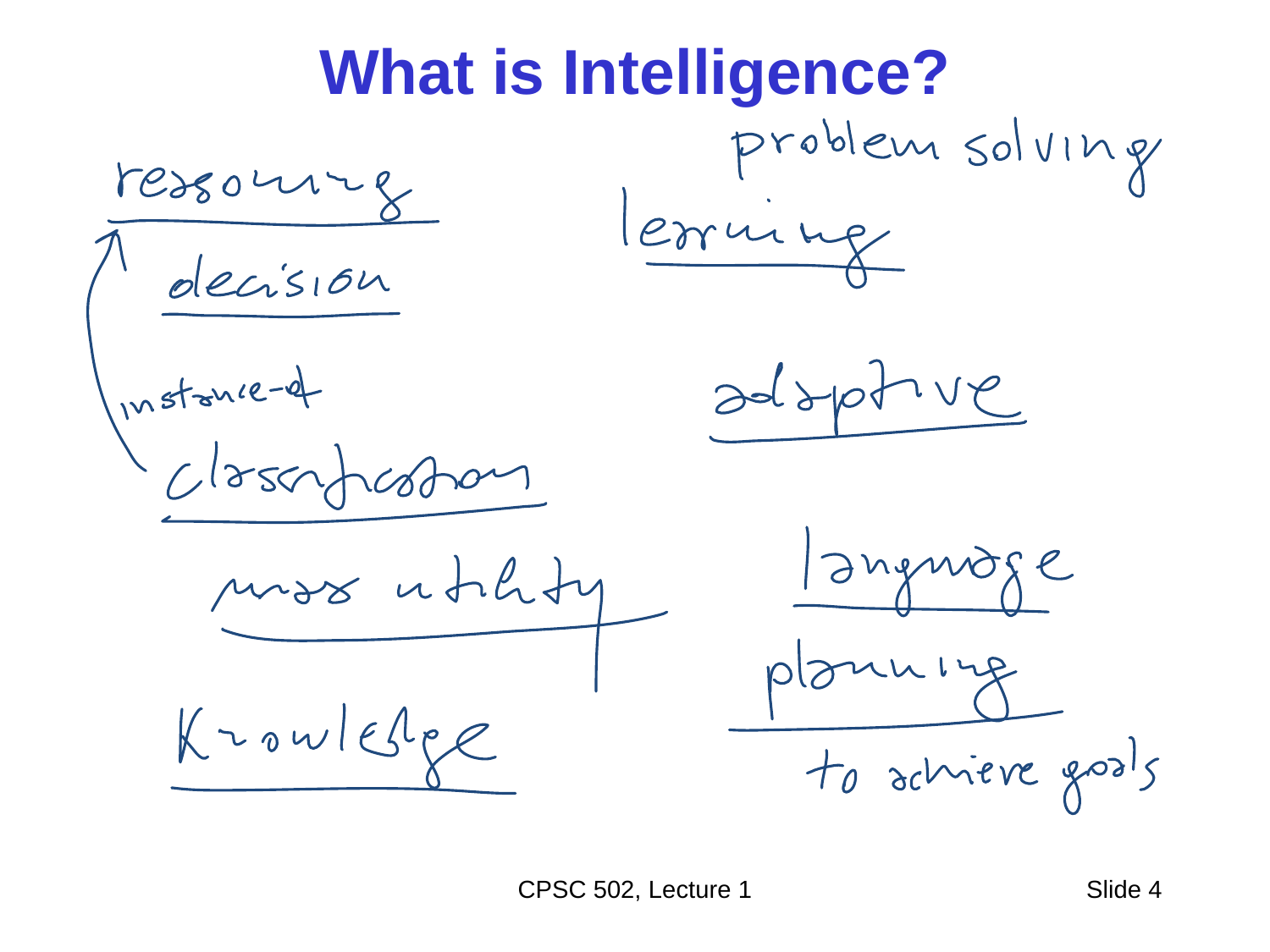

# What is Intelligence?

CPSC 502, Lecture 1
Slide 4